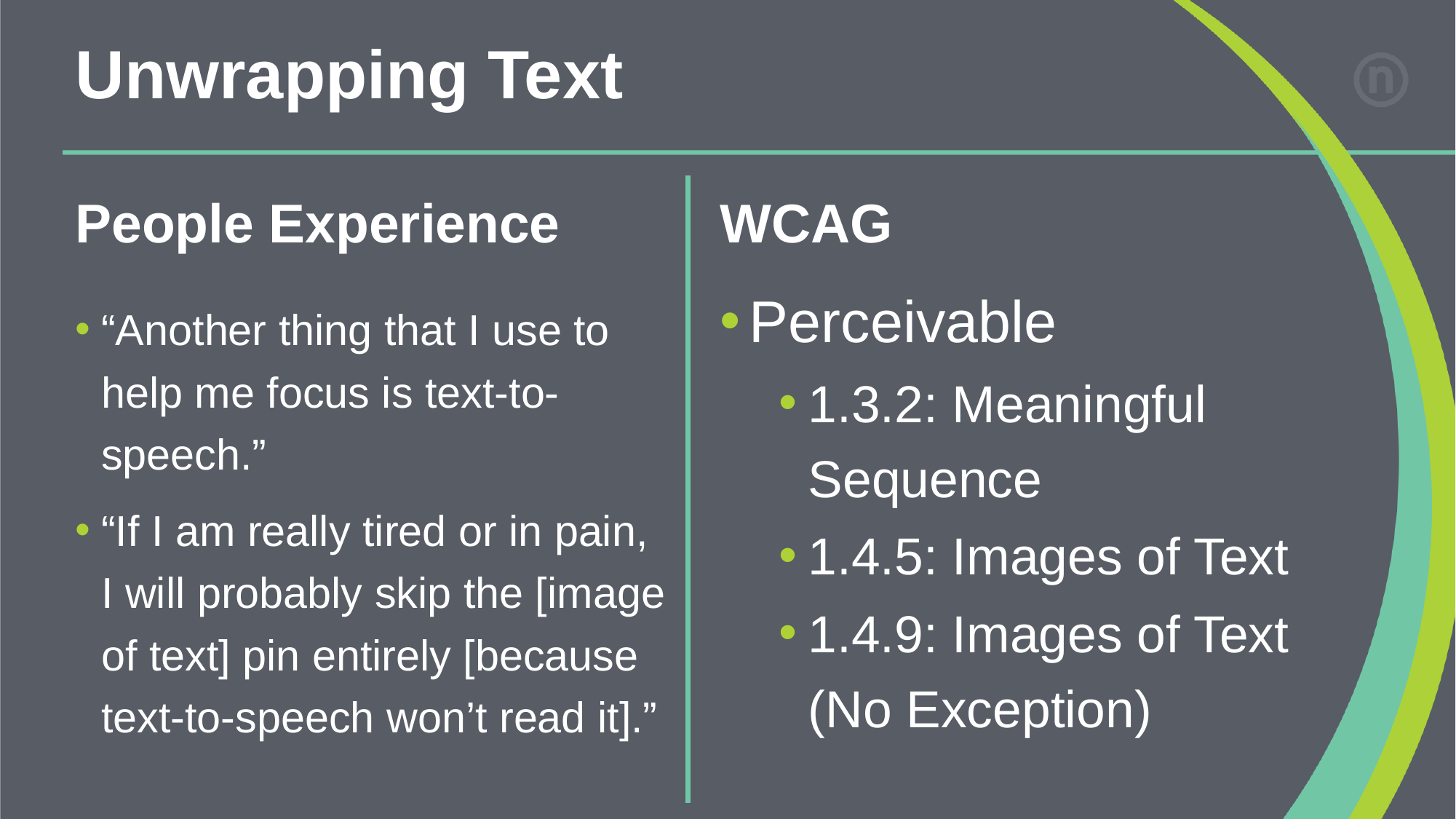

# Unwrapping Text
People Experience
WCAG
“Another thing that I use to help me focus is text-to-speech.”
“If I am really tired or in pain, I will probably skip the [image of text] pin entirely [because text-to-speech won’t read it].”

Perceivable
1.3.2: Meaningful Sequence
1.4.5: Images of Text
1.4.9: Images of Text (No Exception)